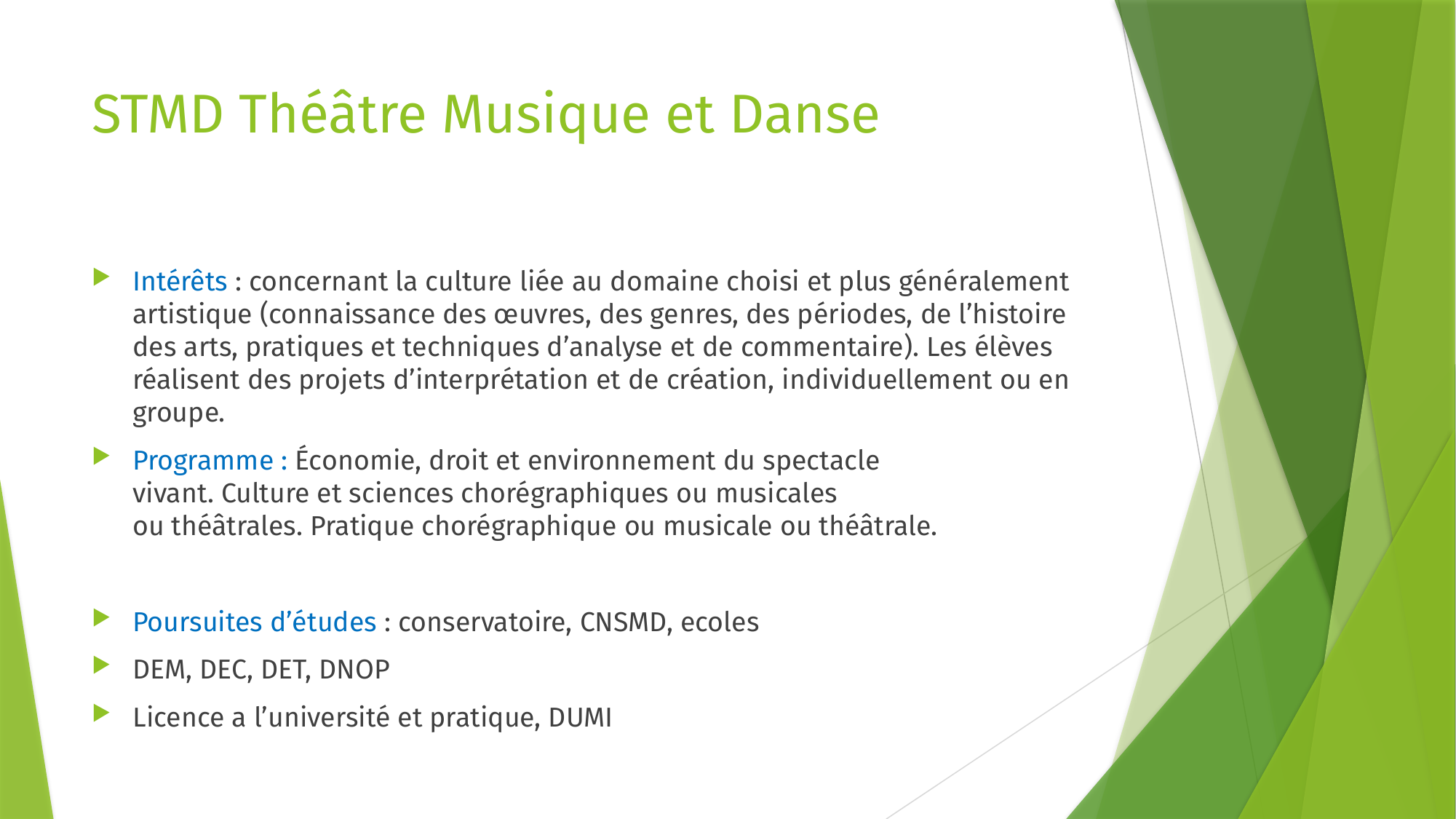

# STMD Théâtre Musique et Danse
Intérêts : concernant la culture liée au domaine choisi et plus généralement artistique (connaissance des œuvres, des genres, des périodes, de l’histoire
des arts, pratiques et techniques d’analyse et de commentaire). Les élèves réalisent des projets d’interprétation et de création, individuellement ou en groupe.
Programme : Économie, droit et environnement du spectacle
vivant. Culture et sciences chorégraphiques ou musicales
ou théâtrales. Pratique chorégraphique ou musicale ou théâtrale.

Poursuites d’études : conservatoire, CNSMD, ecoles
DEM, DEC, DET, DNOP
Licence a l’université et pratique, DUMI